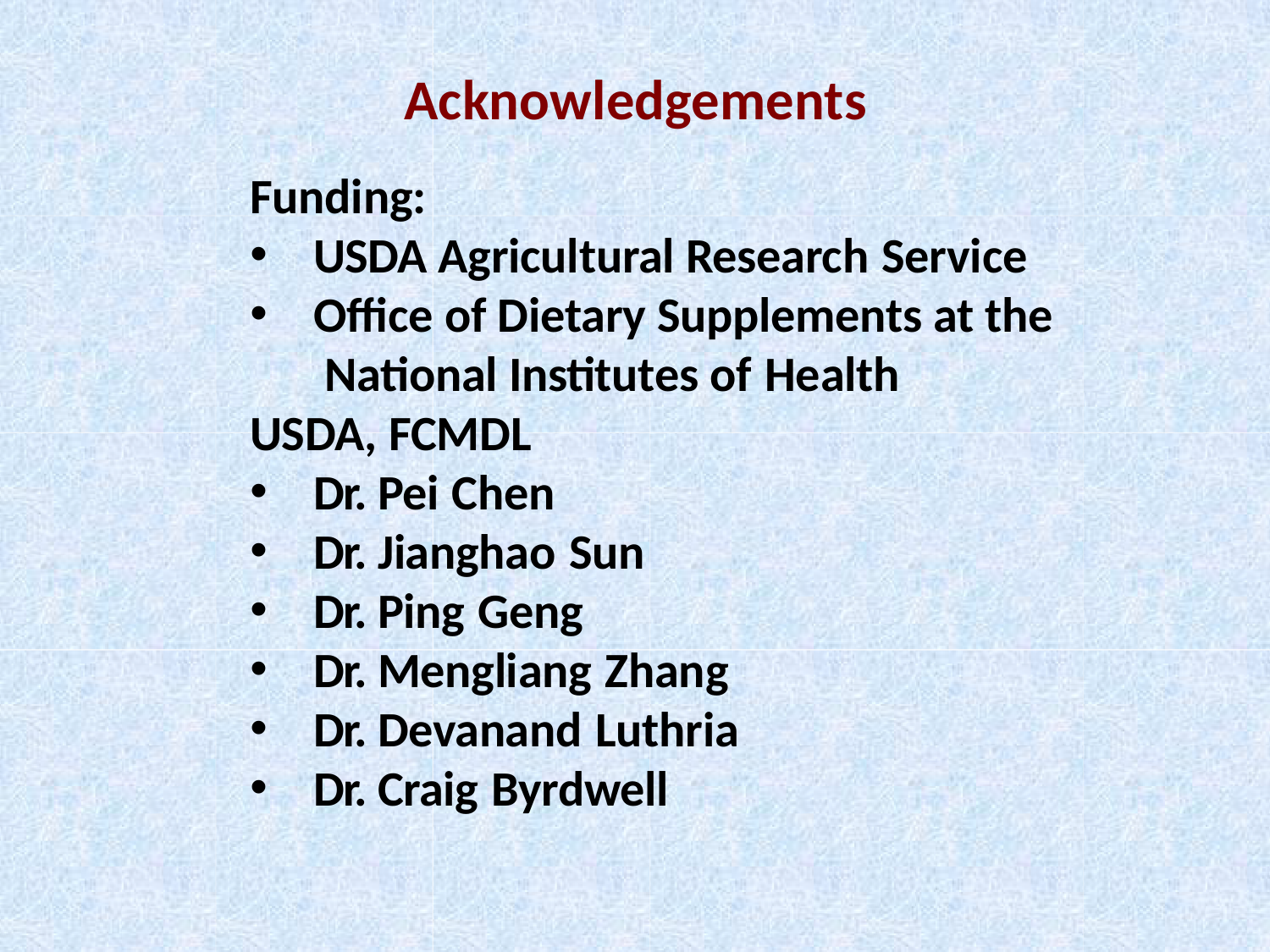

# Acknowledgements
Funding:
USDA Agricultural Research Service
Office of Dietary Supplements at the  National Institutes of Health
USDA, FCMDL
Dr. Pei Chen
Dr. Jianghao Sun
Dr. Ping Geng
Dr. Mengliang Zhang
Dr. Devanand Luthria
Dr. Craig Byrdwell